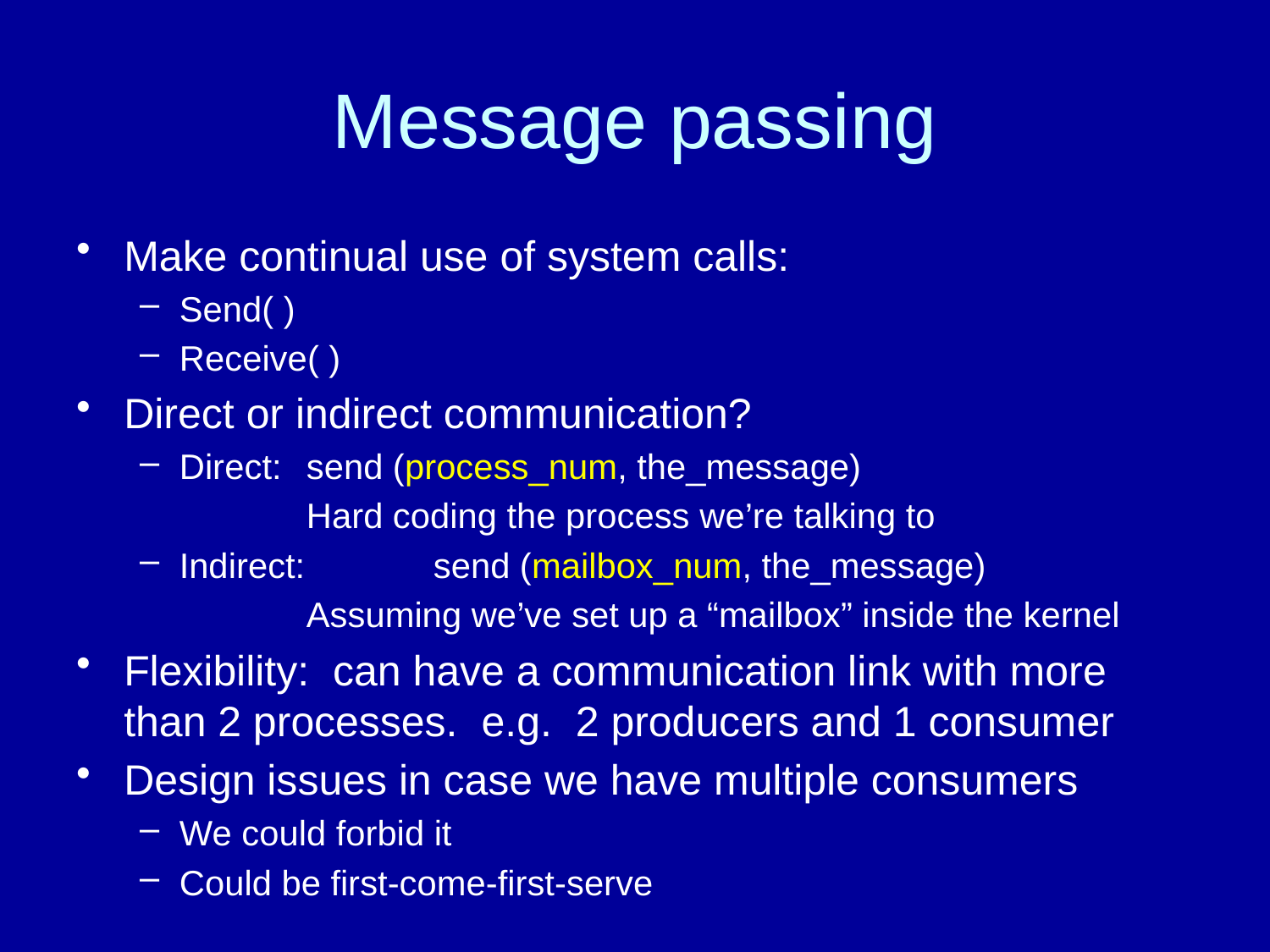

# Message passing
Make continual use of system calls:
Send( )
Receive( )
Direct or indirect communication?
Direct:  	send (process_num, the_message)
		Hard coding the process we’re talking to
Indirect:  	send (mailbox_num, the_message)
		Assuming we’ve set up a “mailbox” inside the kernel
Flexibility:  can have a communication link with more than 2 processes.  e.g.  2 producers and 1 consumer
Design issues in case we have multiple consumers
We could forbid it
Could be first-come-first-serve